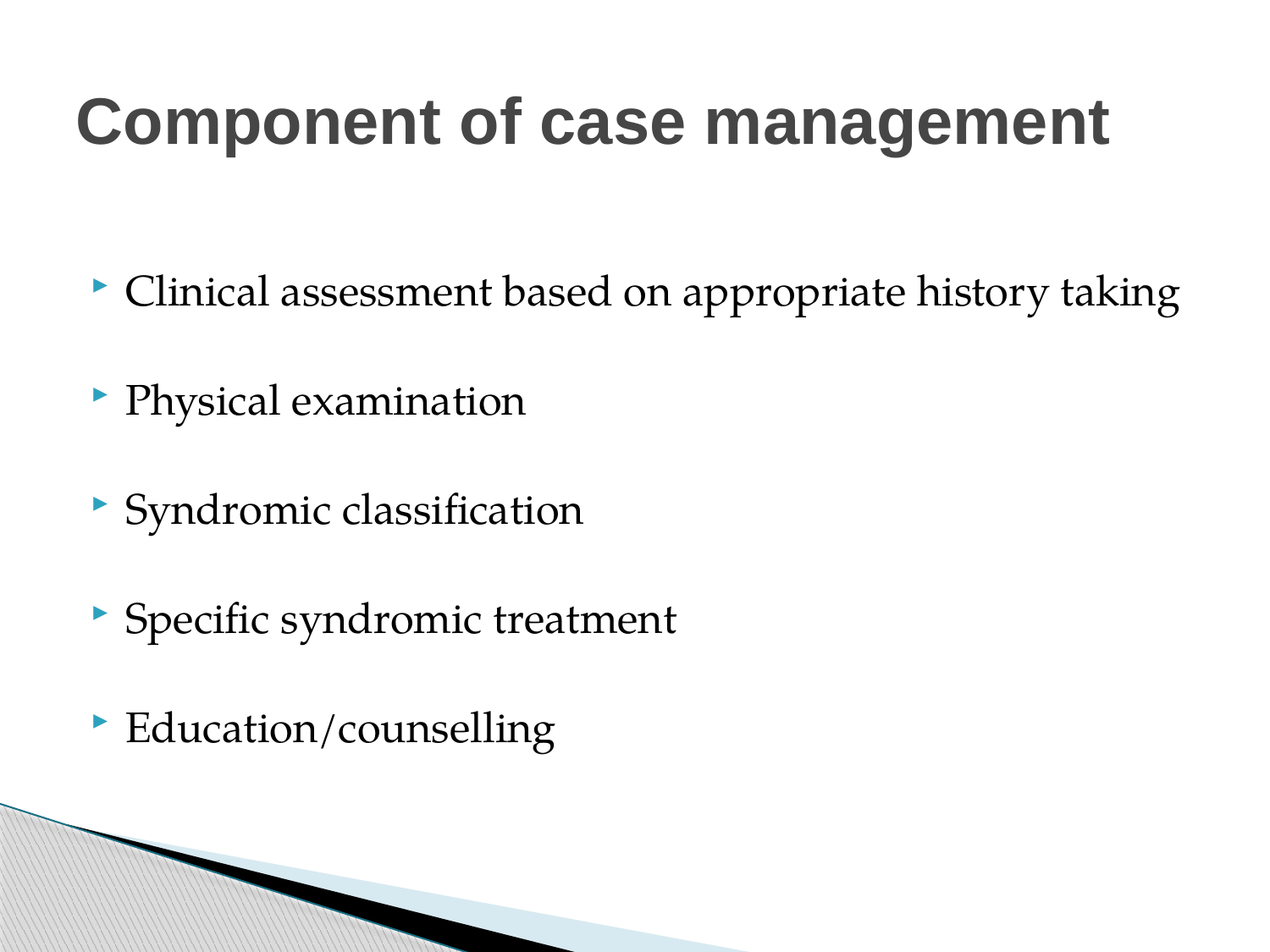

# Component of case management
Clinical assessment based on appropriate history taking
Physical examination
Syndromic classification
Specific syndromic treatment
Education/counselling